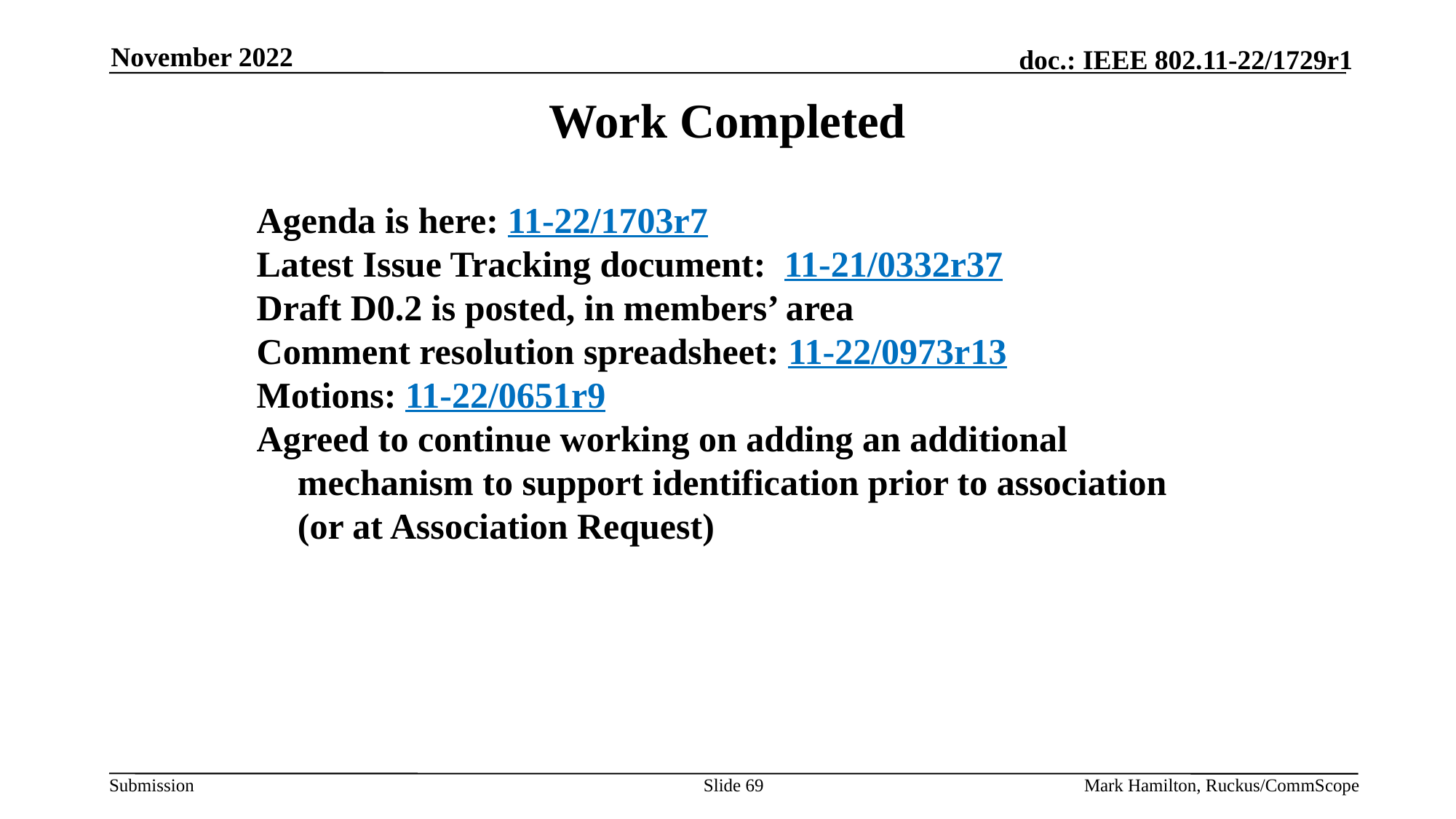

November 2022
# Work Completed
Agenda is here: 11-22/1703r7
Latest Issue Tracking document:  11-21/0332r37
Draft D0.2 is posted, in members’ area
Comment resolution spreadsheet: 11-22/0973r13
Motions: 11-22/0651r9
Agreed to continue working on adding an additional mechanism to support identification prior to association (or at Association Request)

Slide 69
Mark Hamilton, Ruckus/CommScope